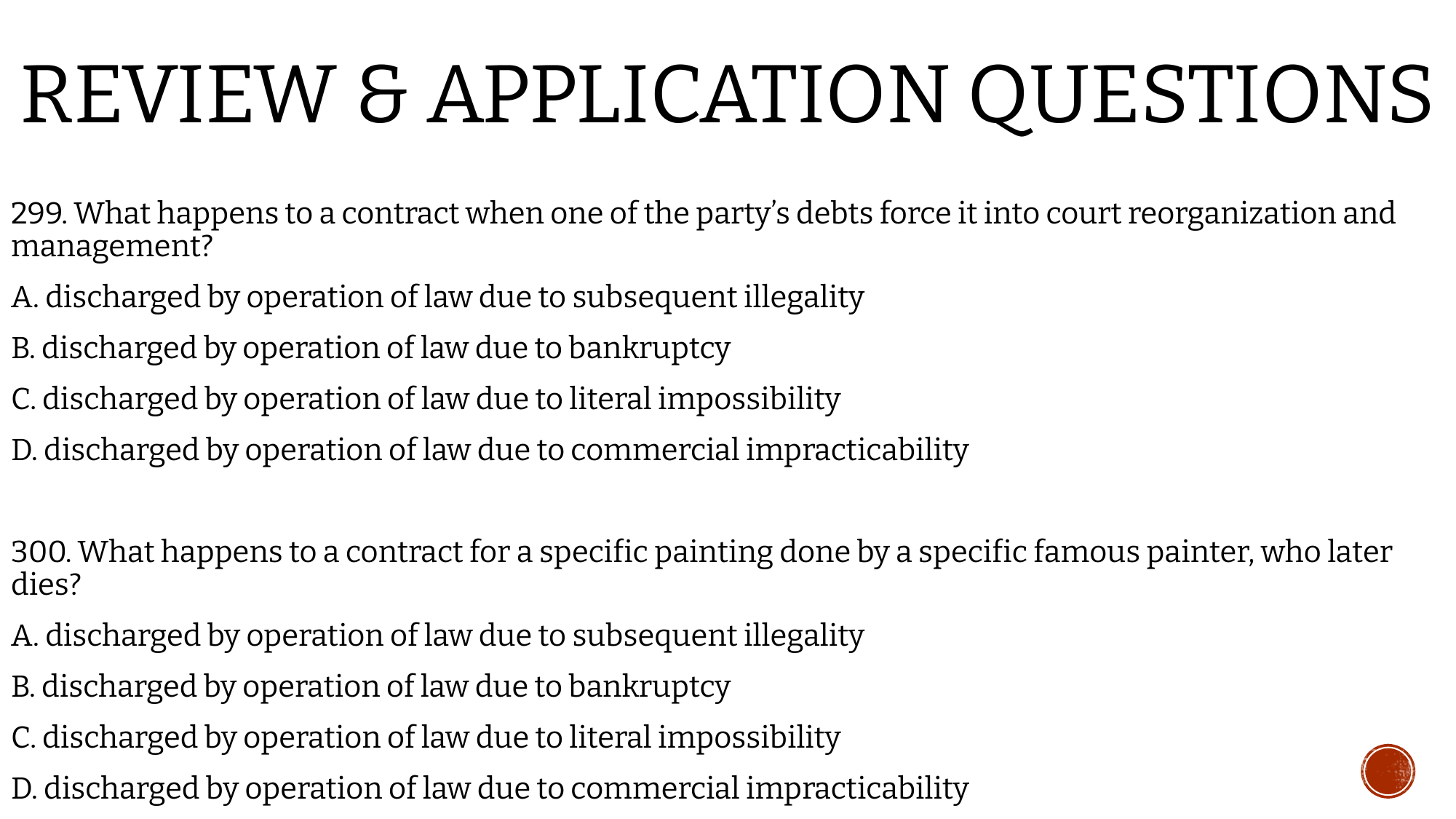

# Review & Application Questions
299. What happens to a contract when one of the party’s debts force it into court reorganization and management?
A. discharged by operation of law due to subsequent illegality
B. discharged by operation of law due to bankruptcy
C. discharged by operation of law due to literal impossibility
D. discharged by operation of law due to commercial impracticability

300. What happens to a contract for a specific painting done by a specific famous painter, who later dies?
A. discharged by operation of law due to subsequent illegality
B. discharged by operation of law due to bankruptcy
C. discharged by operation of law due to literal impossibility
D. discharged by operation of law due to commercial impracticability